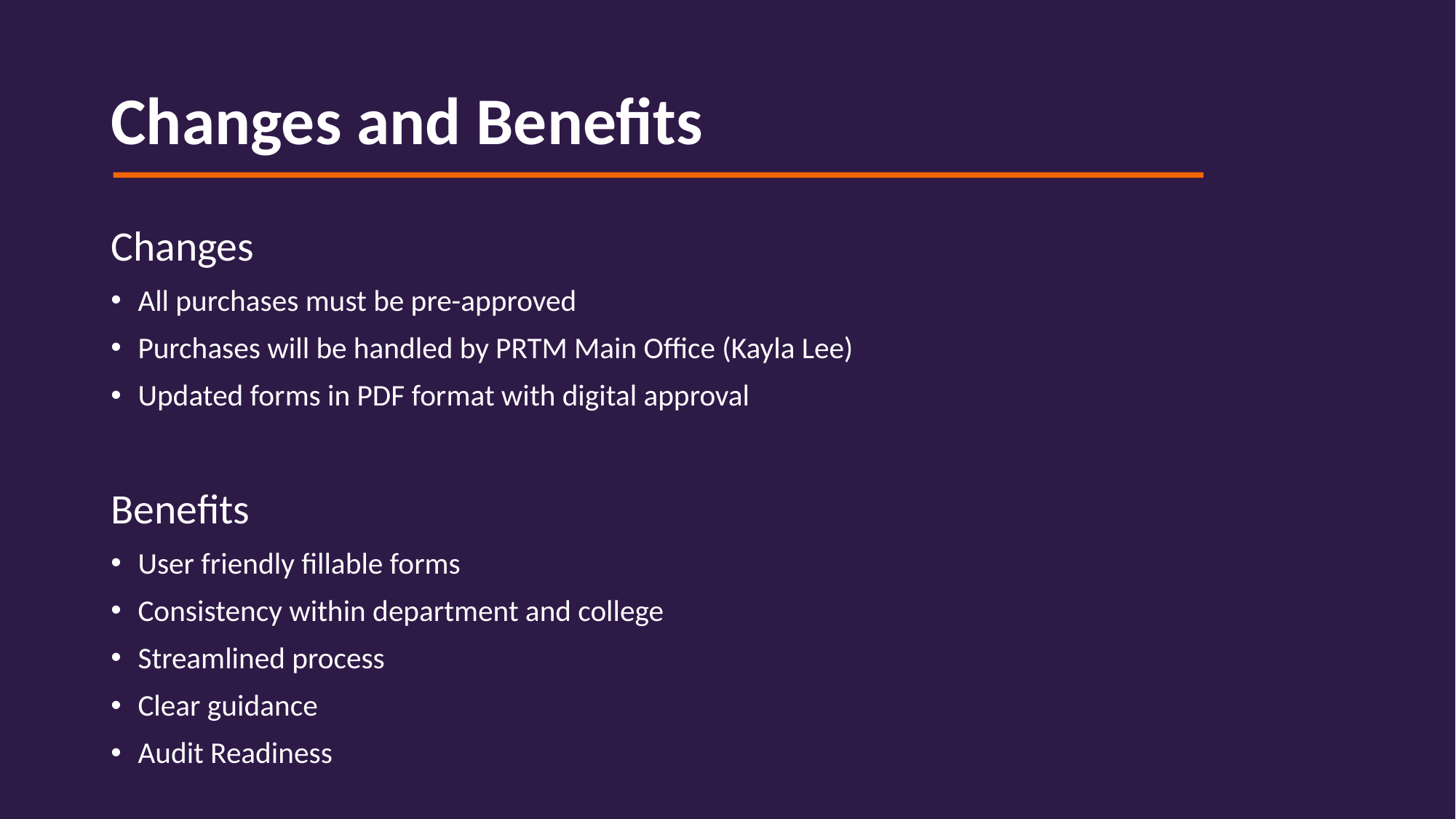

# Changes and Benefits

Changes
All purchases must be pre-approved
Purchases will be handled by PRTM Main Office (Kayla Lee)
Updated forms in PDF format with digital approval

Benefits
User friendly fillable forms
Consistency within department and college
Streamlined process
Clear guidance
Audit Readiness